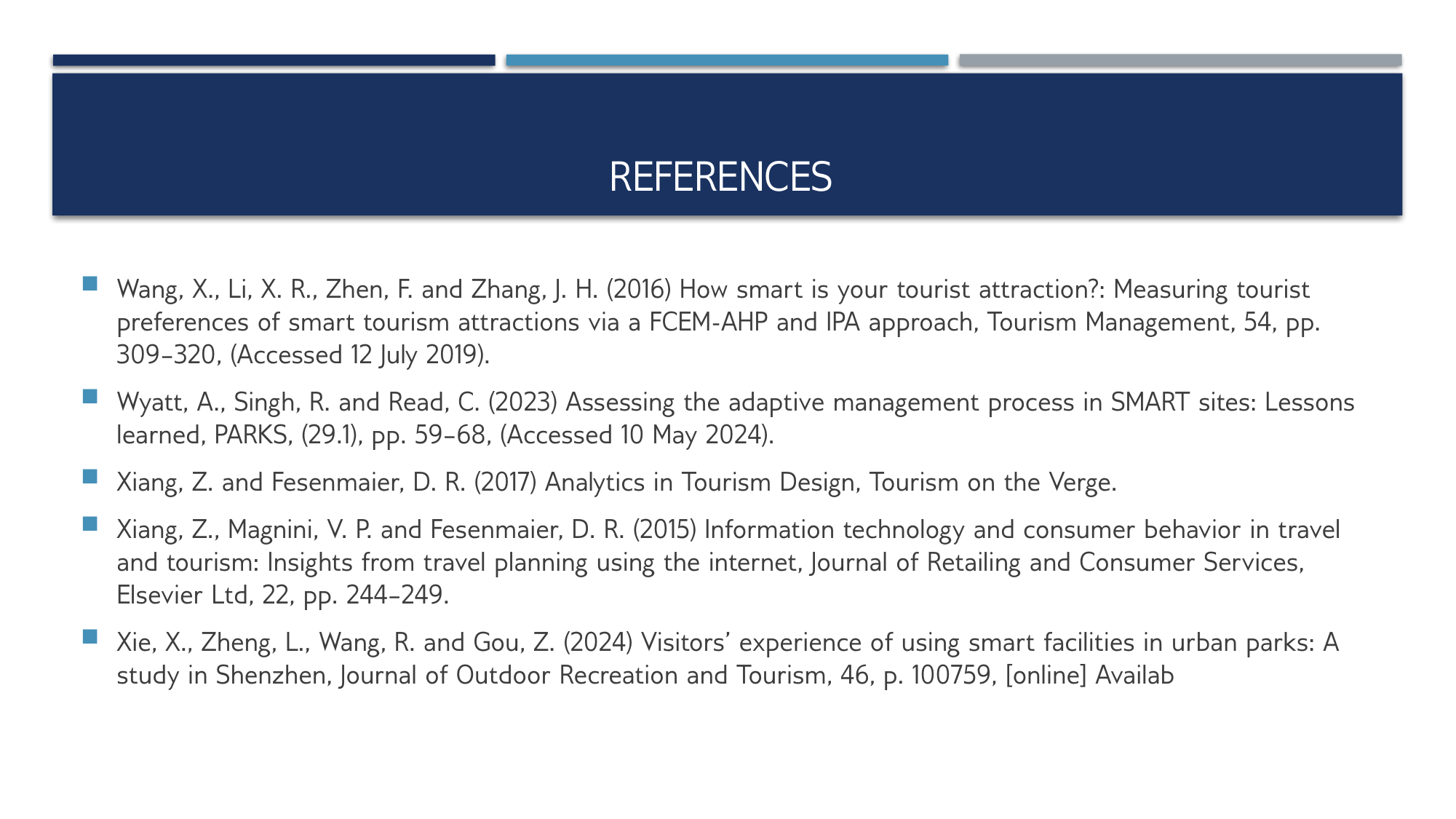

# References
Wang, X., Li, X. R., Zhen, F. and Zhang, J. H. (2016) How smart is your tourist attraction?: Measuring tourist preferences of smart tourism attractions via a FCEM-AHP and IPA approach, Tourism Management, 54, pp. 309–320, (Accessed 12 July 2019).
Wyatt, A., Singh, R. and Read, C. (2023) Assessing the adaptive management process in SMART sites: Lessons learned, PARKS, (29.1), pp. 59–68, (Accessed 10 May 2024).
Xiang, Z. and Fesenmaier, D. R. (2017) Analytics in Tourism Design, Tourism on the Verge.
Xiang, Z., Magnini, V. P. and Fesenmaier, D. R. (2015) Information technology and consumer behavior in travel and tourism: Insights from travel planning using the internet, Journal of Retailing and Consumer Services, Elsevier Ltd, 22, pp. 244–249.
Xie, X., Zheng, L., Wang, R. and Gou, Z. (2024) Visitors’ experience of using smart facilities in urban parks: A study in Shenzhen, Journal of Outdoor Recreation and Tourism, 46, p. 100759, [online] Availab